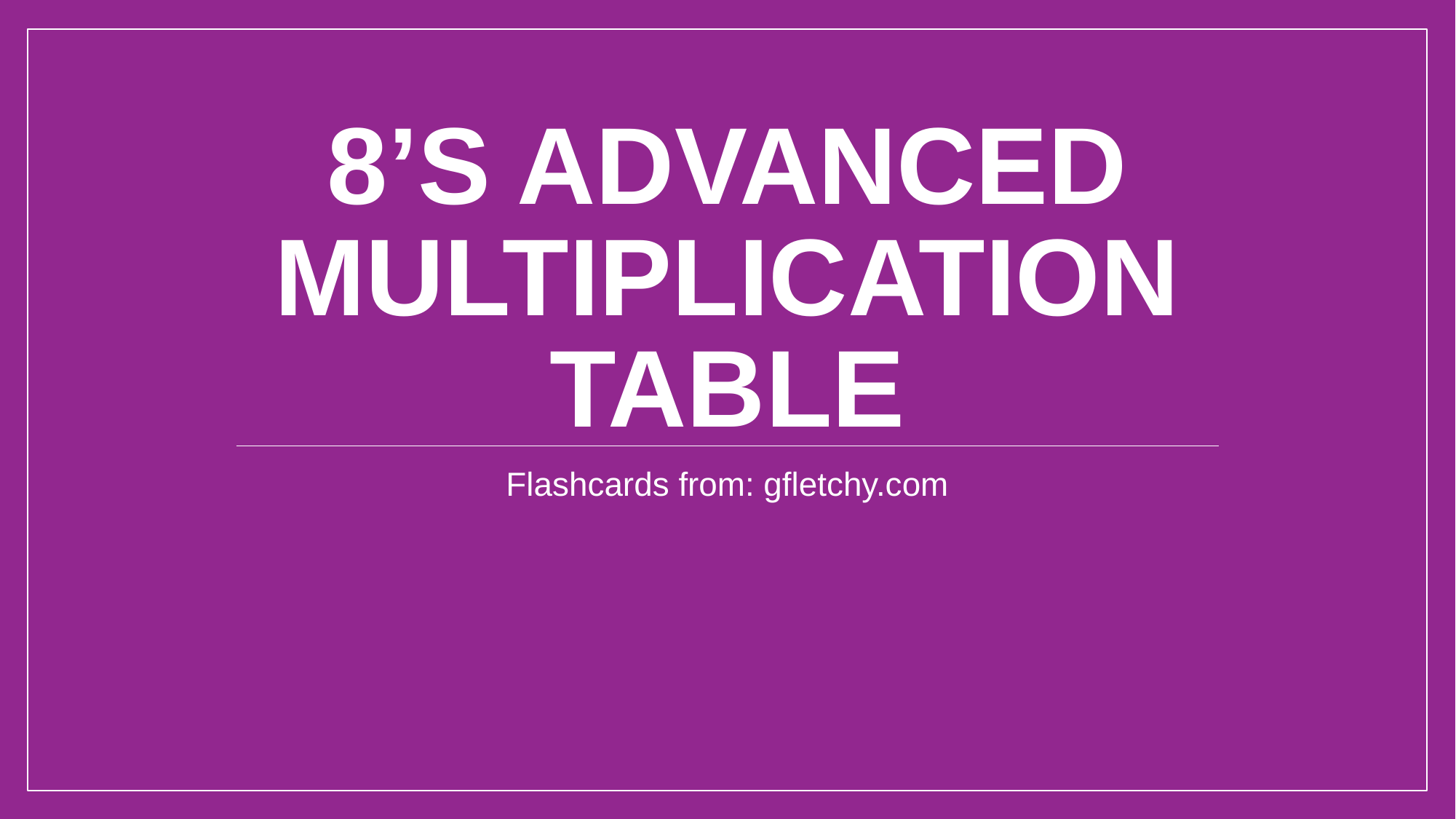

# 8’s Advanced Multiplication Table
Flashcards from: gfletchy.com